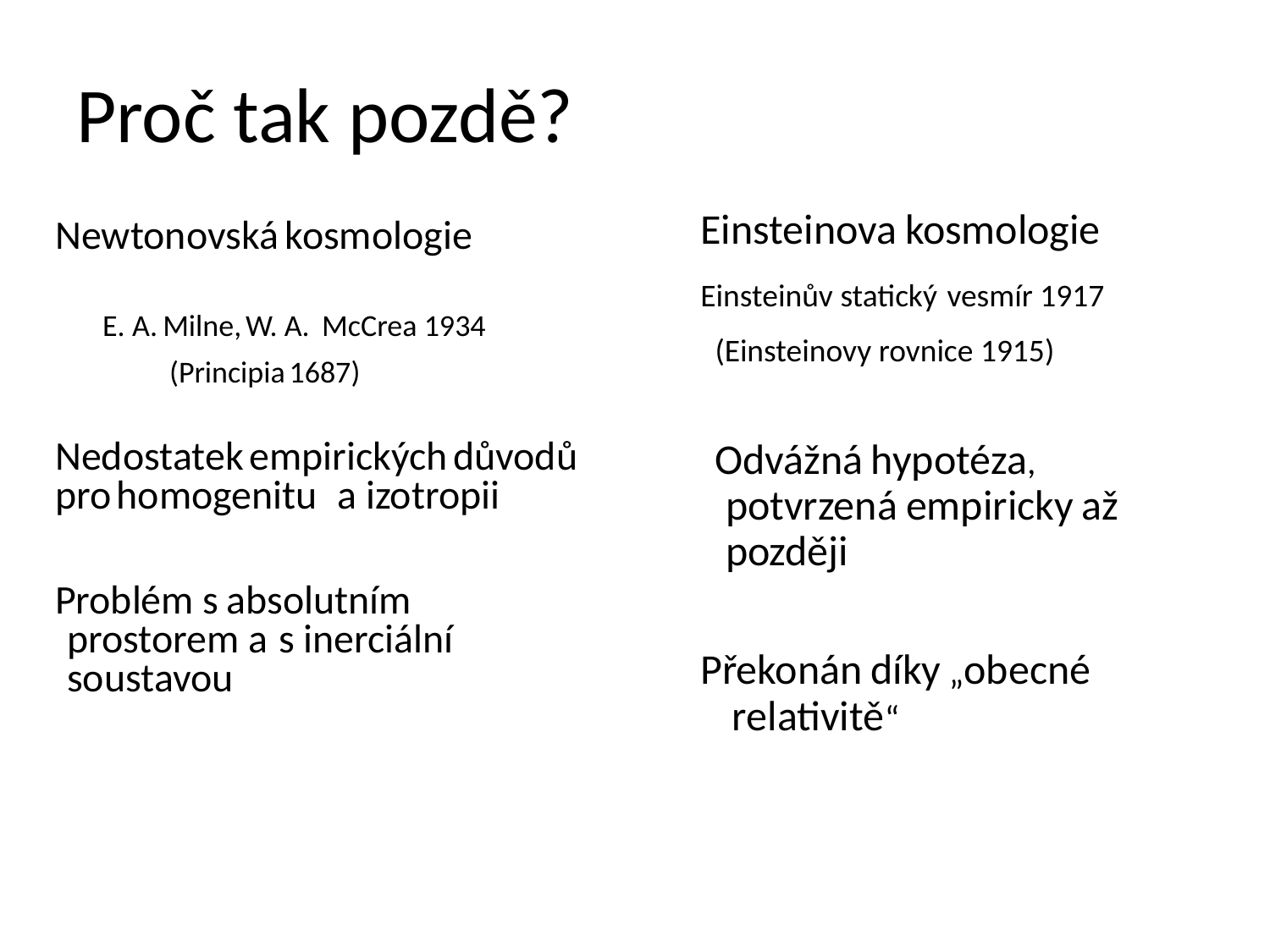

# Proč tak pozdě?
Einsteinova kosmologie
Einsteinův statický vesmír 1917
  (Einsteinovy rovnice 1915)

  Odvážná hypotéza, potvrzená empiricky až  později

Překonán díky „obecné relativitě“

Newtonovská kosmologie

         E. A. Milne, W. A.  McCrea 1934
                              (Principia 1687)

Nedostatek empirických důvodů pro homogenitu   a izotropii

Problém s absolutním prostorem a  s inerciální soustavou